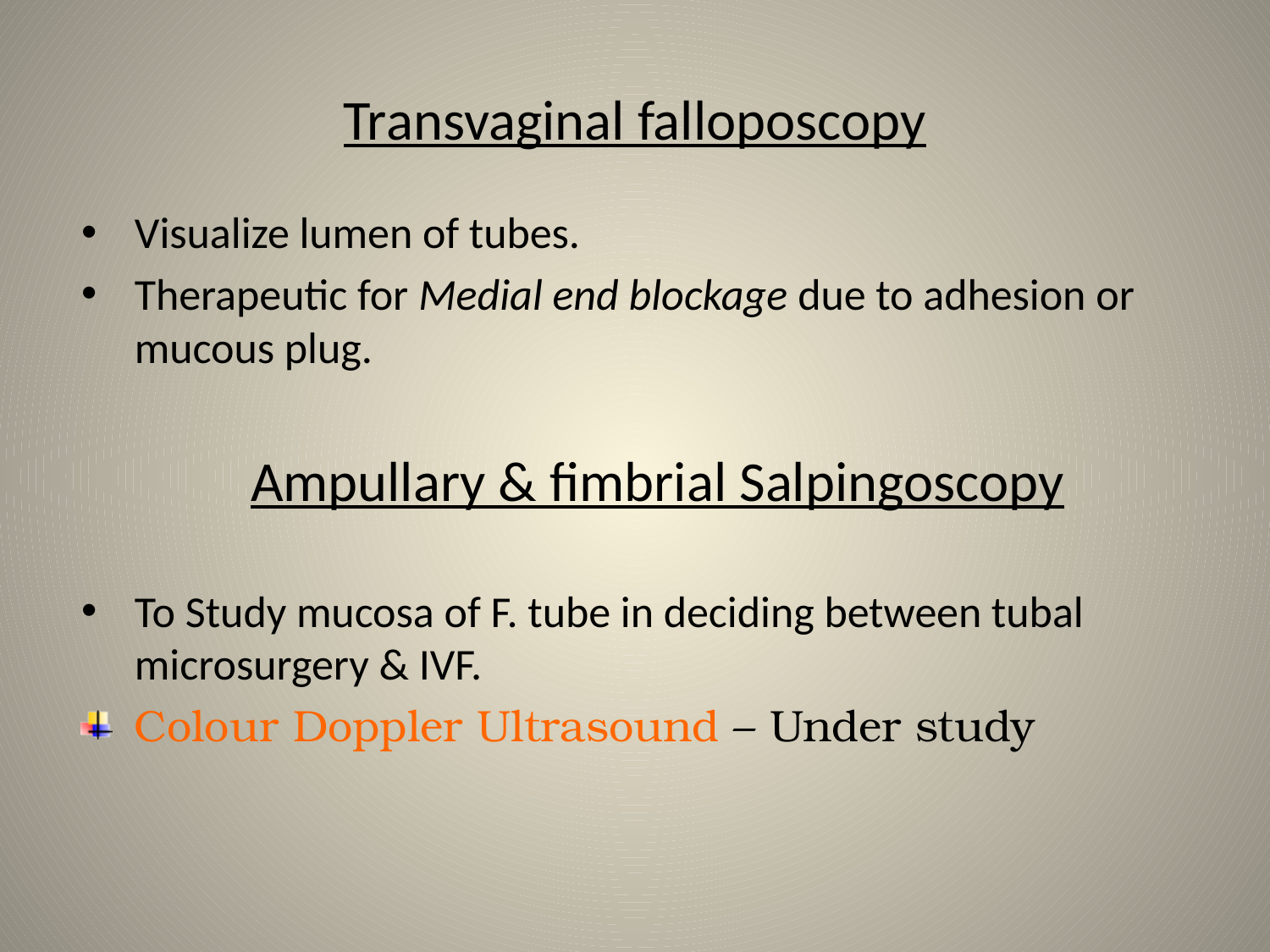

# Transvaginal falloposcopy
Visualize lumen of tubes.
Therapeutic for Medial end blockage due to adhesion or mucous plug.

 Ampullary & fimbrial Salpingoscopy

To Study mucosa of F. tube in deciding between tubal microsurgery & IVF.
Colour Doppler Ultrasound – Under study